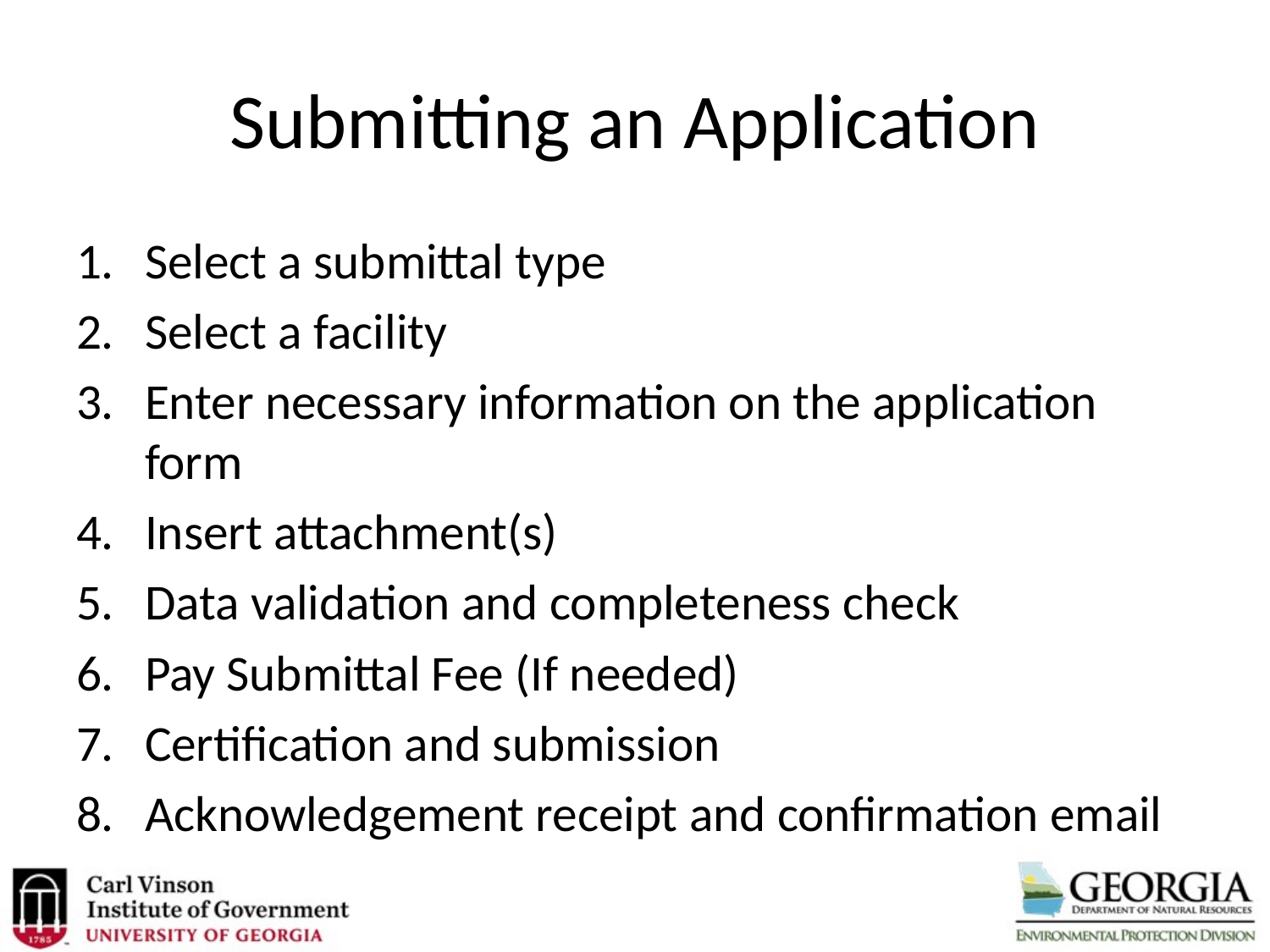

# Submitting an Application
Select a submittal type
Select a facility
Enter necessary information on the application form
Insert attachment(s)
Data validation and completeness check
Pay Submittal Fee (If needed)
Certification and submission
Acknowledgement receipt and confirmation email